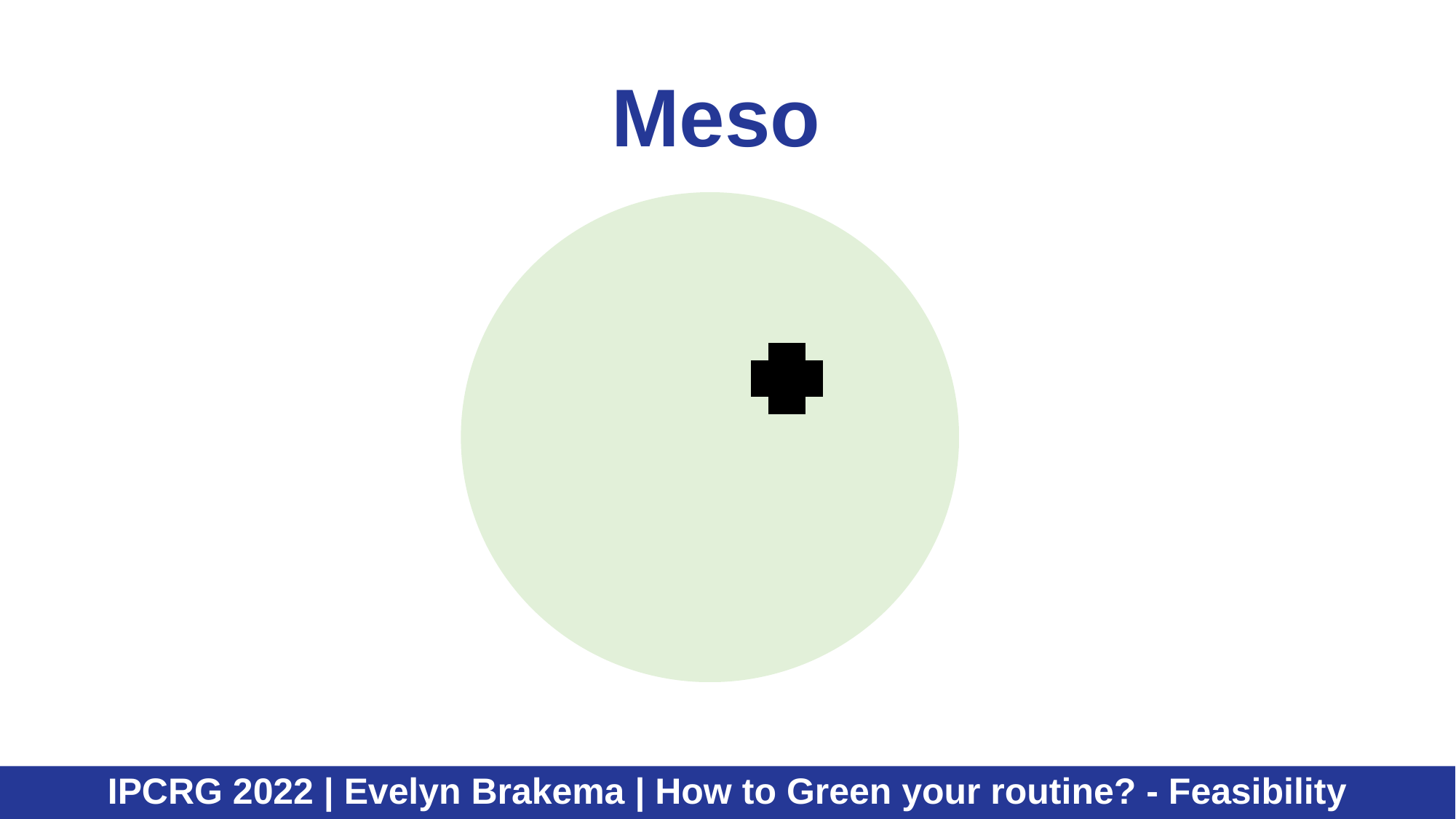

# Meso

IPCRG 2022 | Evelyn Brakema | How to Green your routine? - Feasibility